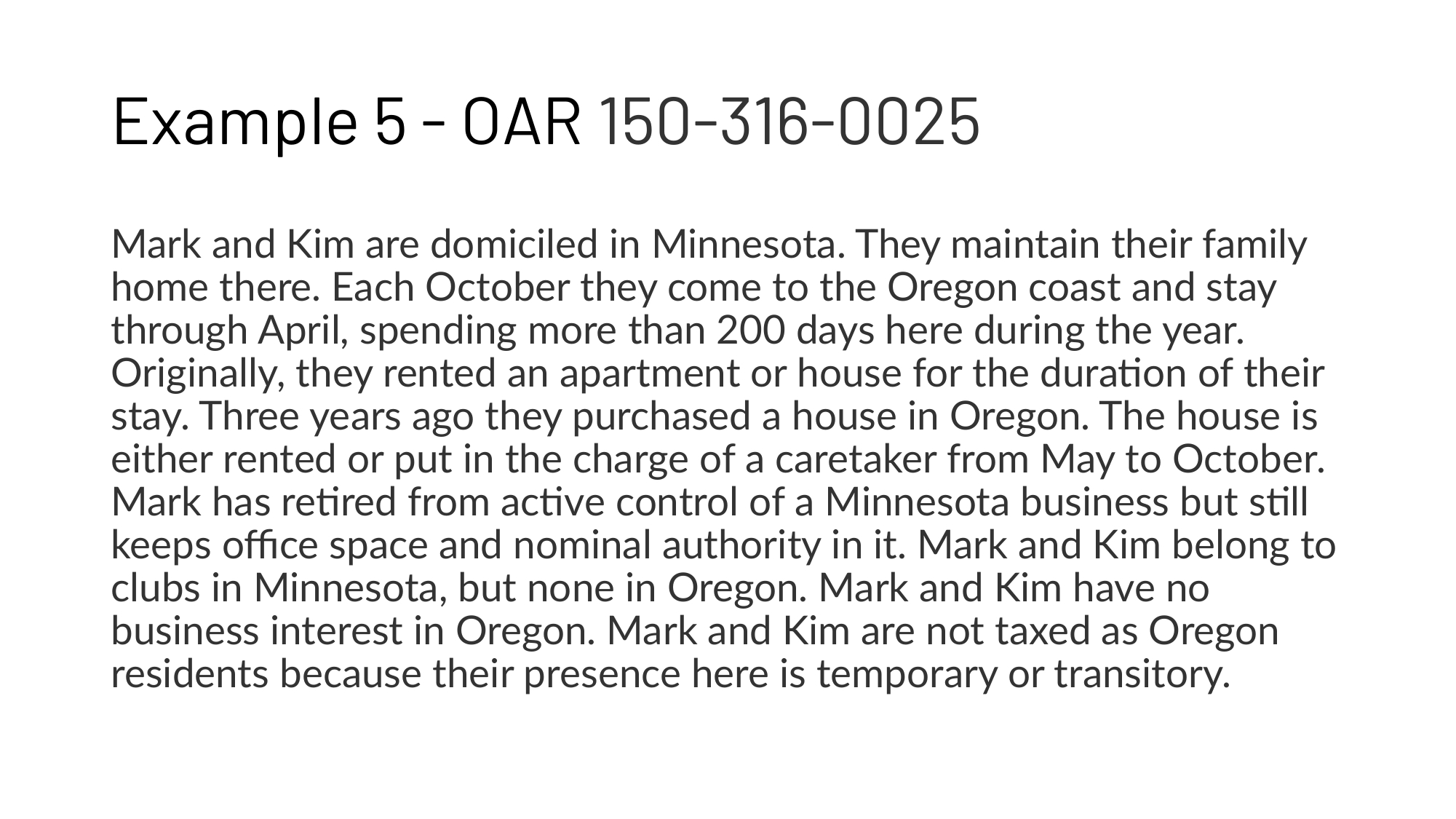

# Example 5 - OAR 150-316-0025
Mark and Kim are domiciled in Minnesota. They maintain their family home there. Each October they come to the Oregon coast and stay through April, spending more than 200 days here during the year. Originally, they rented an apartment or house for the duration of their stay. Three years ago they purchased a house in Oregon. The house is either rented or put in the charge of a caretaker from May to October. Mark has retired from active control of a Minnesota business but still keeps office space and nominal authority in it. Mark and Kim belong to clubs in Minnesota, but none in Oregon. Mark and Kim have no business interest in Oregon. Mark and Kim are not taxed as Oregon residents because their presence here is temporary or transitory.
46